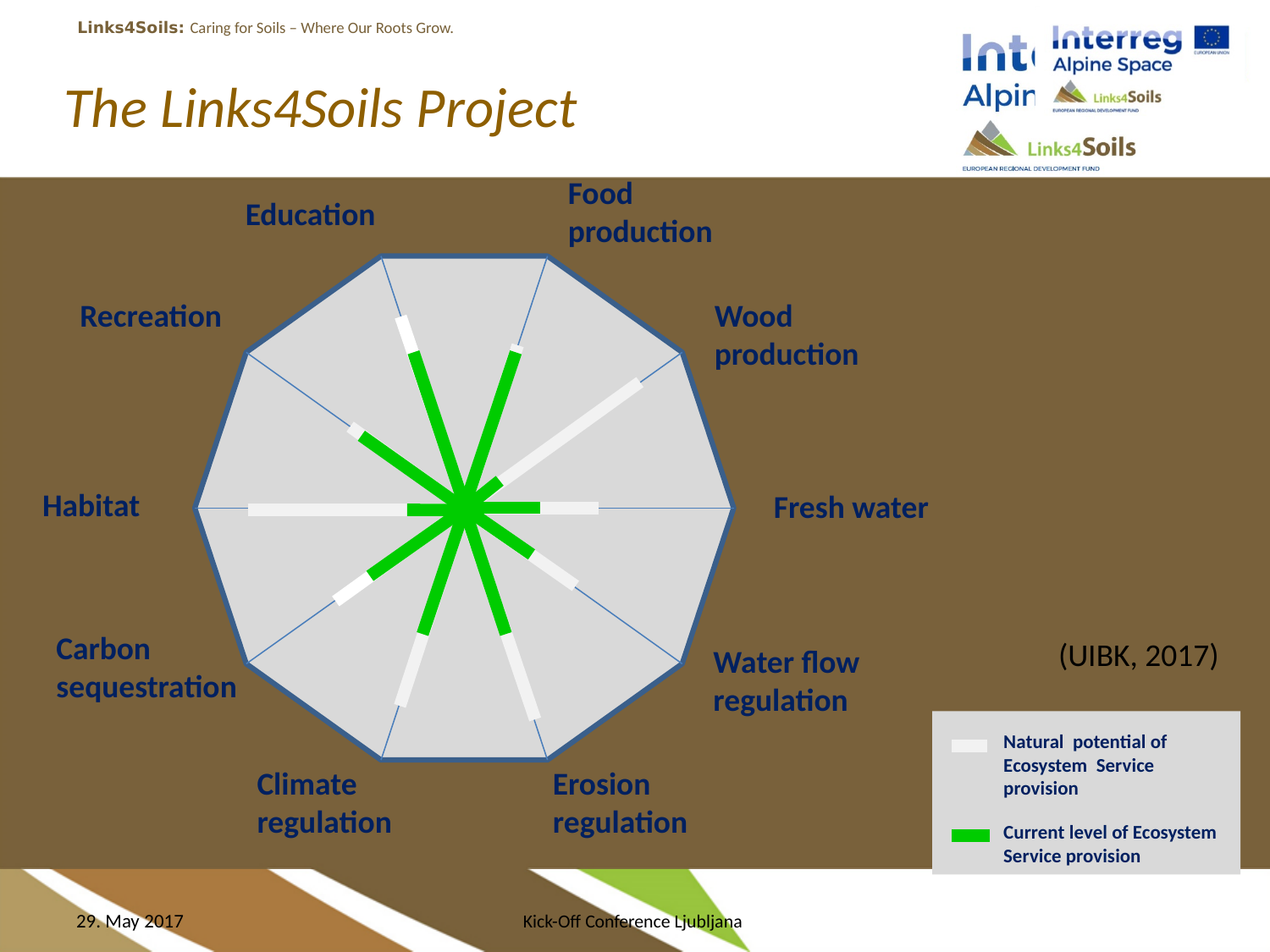

# The Links4Soils Project
Food
production
Education

Wood
production
Habitat
Fresh water
Carbon
sequestration
Water flow
regulation
Climate
regulation
Erosion
regulation
Recreation
(UIBK, 2017)

Natural  potential of Ecosystem  Service provision

Current level of Ecosystem
Service provision
29. May 2017
Kick-Off Conference Ljubljana